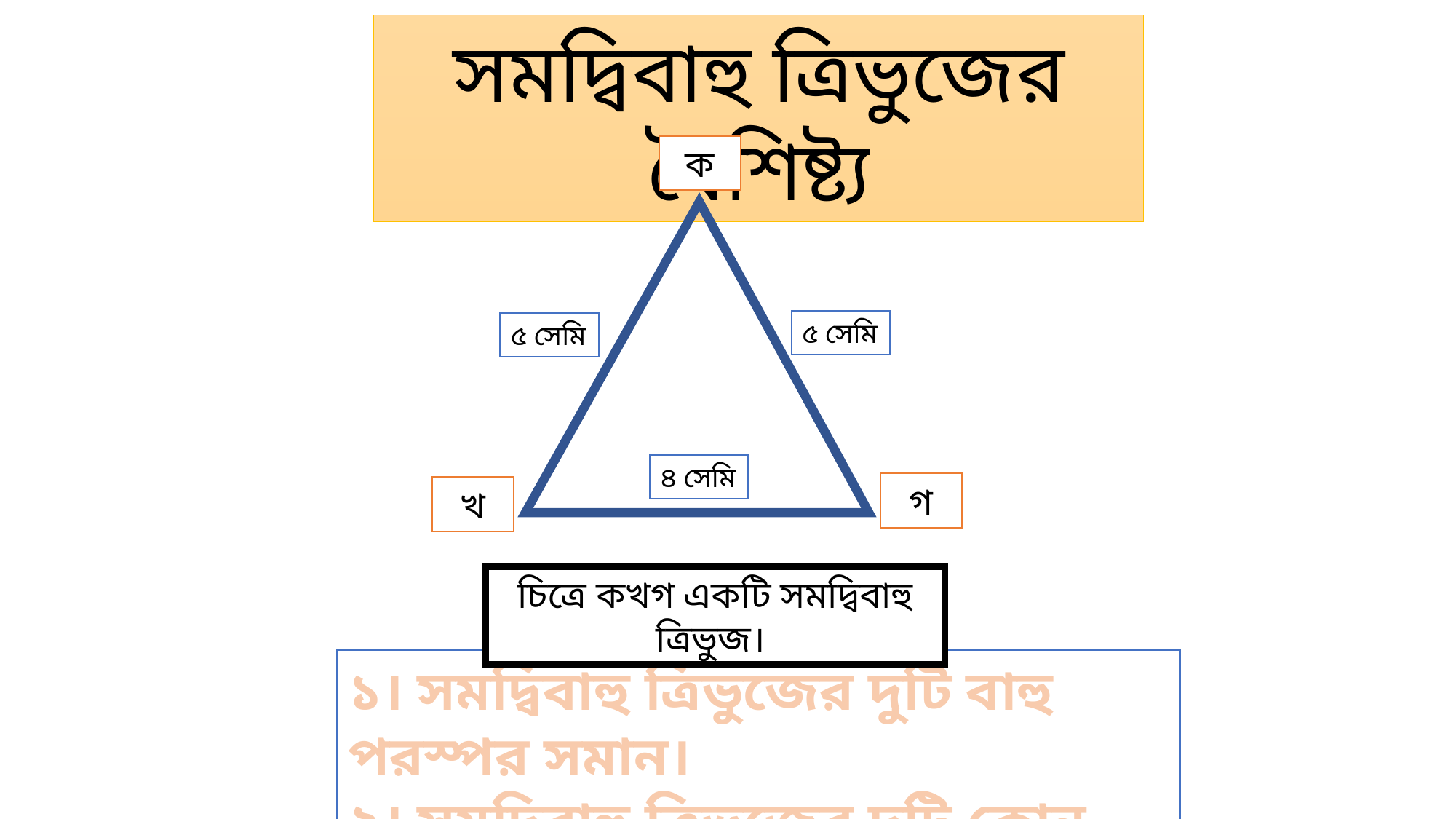

সমদ্বিবাহু ত্রিভুজের বৈশিষ্ট্য
ক

৫ সেমি
৫ সেমি
৪ সেমি
গ
খ
চিত্রে কখগ একটি সমদ্বিবাহু ত্রিভুজ।
১। সমদ্বিবাহু ত্রিভুজের দুটি বাহু পরস্পর সমান।
২। সমদ্বিবাহু ত্রিভুজের দুটি কোন পরস্পর সমান।